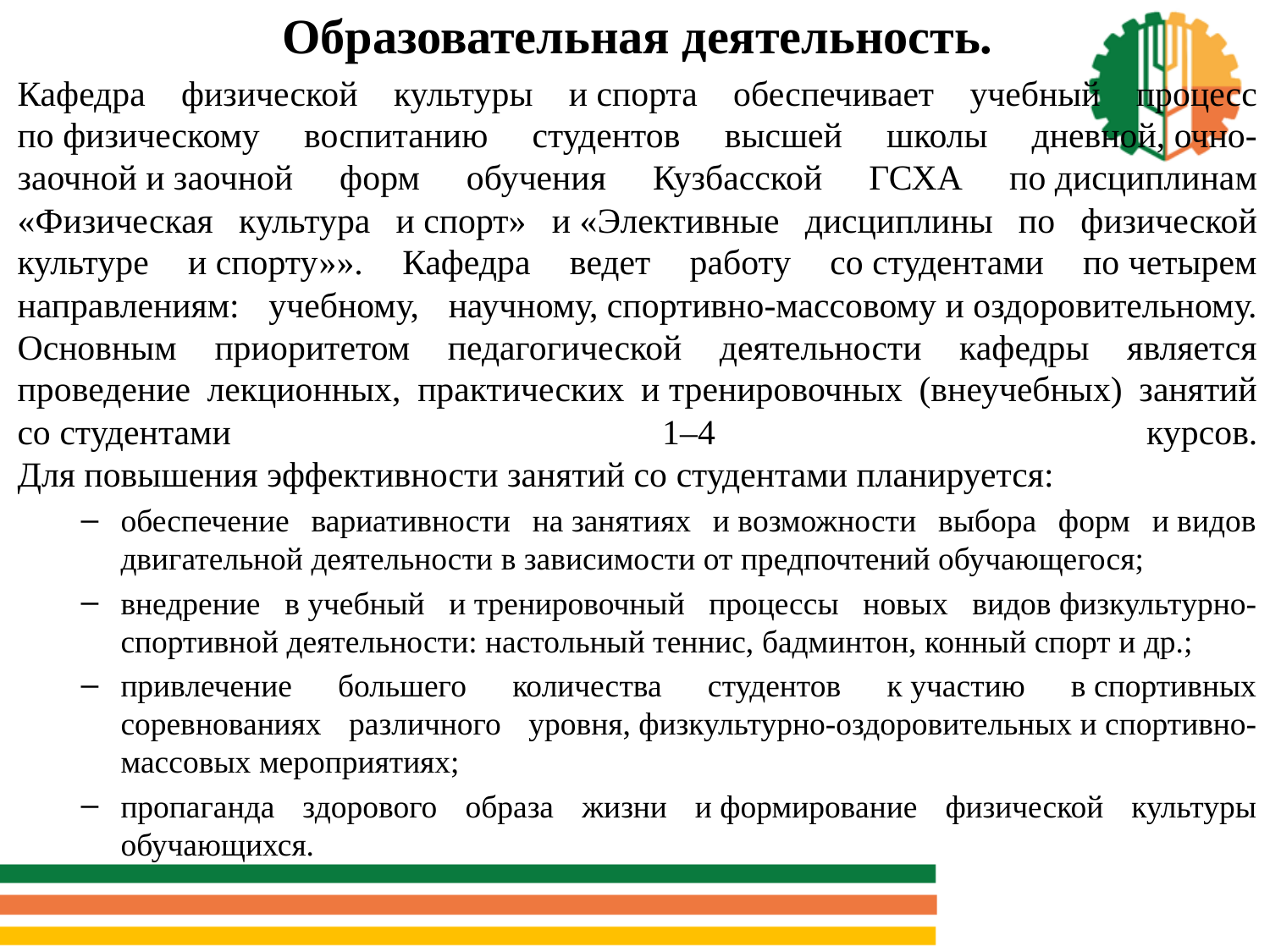

Образовательная деятельность.
Кафедра физической культуры и спорта обеспечивает учебный процесс по физическому воспитанию студентов высшей школы дневной, очно-заочной и заочной форм обучения Кузбасской ГСХА по дисциплинам «Физическая культура и спорт» и «Элективные дисциплины по физической культуре и спорту»». Кафедра ведет работу со студентами по четырем направлениям: учебному, научному, спортивно-массовому и оздоровительному. Основным приоритетом педагогической деятельности кафедры является проведение лекционных, практических и тренировочных (внеучебных) занятий со студентами 1–4 курсов.
Для повышения эффективности занятий со студентами планируется:
обеспечение вариативности на занятиях и возможности выбора форм и видов двигательной деятельности в зависимости от предпочтений обучающегося;
внедрение в учебный и тренировочный процессы новых видов физкультурно-спортивной деятельности: настольный теннис, бадминтон, конный спорт и др.;
привлечение большего количества студентов к участию в спортивных соревнованиях различного уровня, физкультурно-оздоровительных и спортивно-массовых мероприятиях;
пропаганда здорового образа жизни и формирование физической культуры обучающихся.